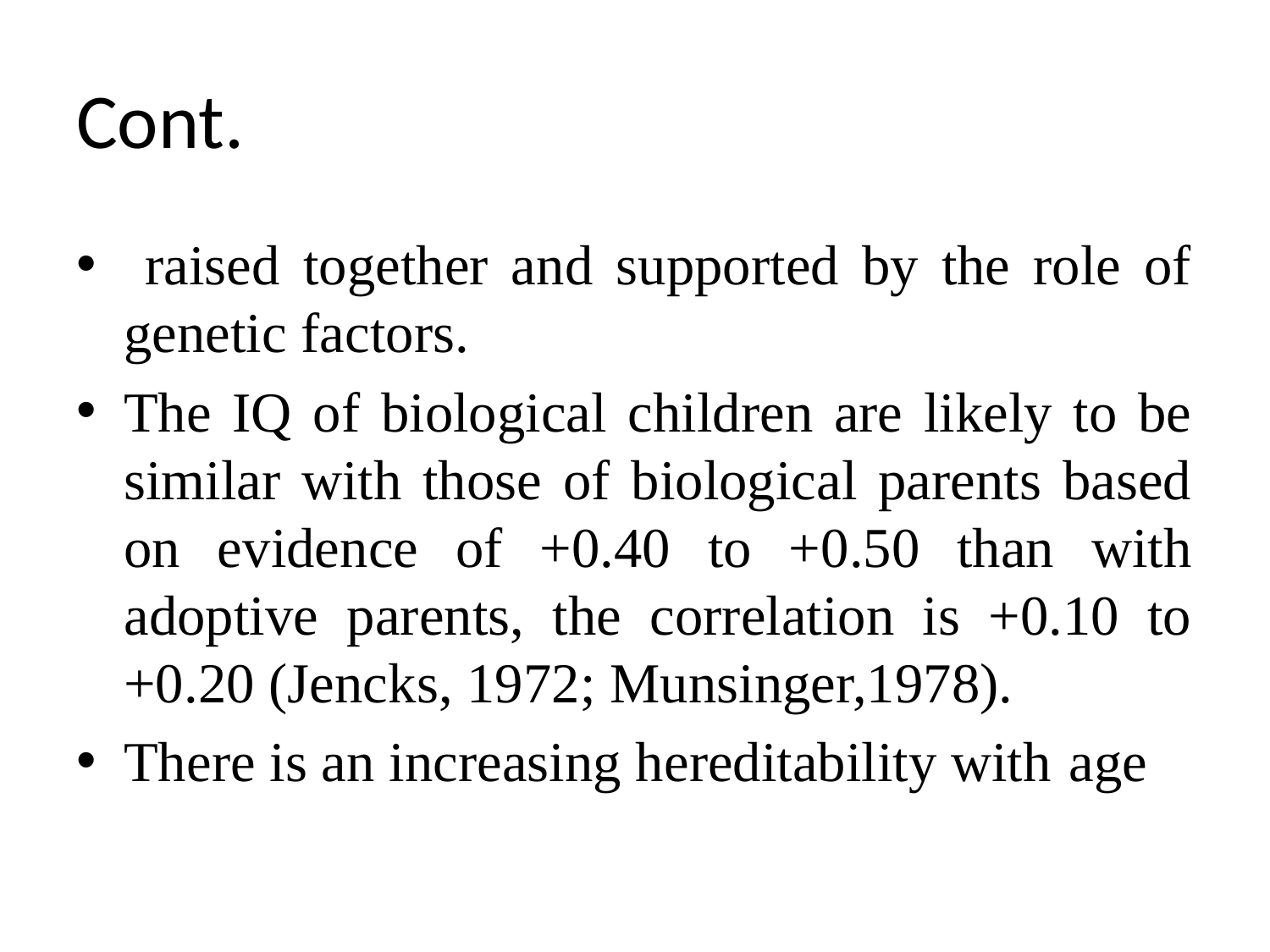

# Cont.
 raised together and supported by the role of genetic factors.
The IQ of biological children are likely to be similar with those of biological parents based on evidence of +0.40 to +0.50 than with adoptive parents, the correlation is +0.10 to +0.20 (Jencks, 1972; Munsinger,1978).
There is an increasing hereditability with age